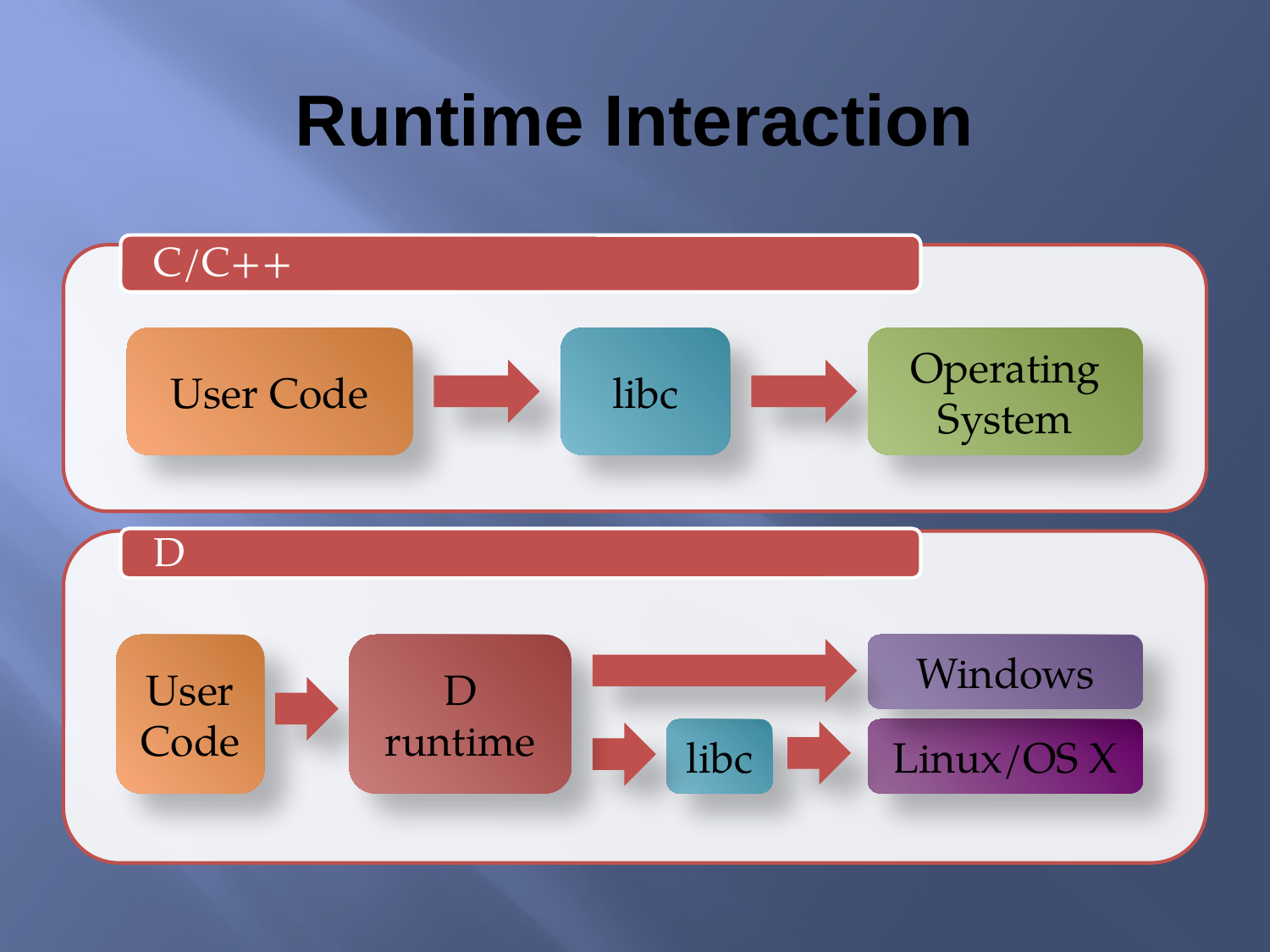

# Runtime Interaction

C/C++

D
User Code
libc
Operating System

User Code
D runtime
Windows

libc
Linux/OS X